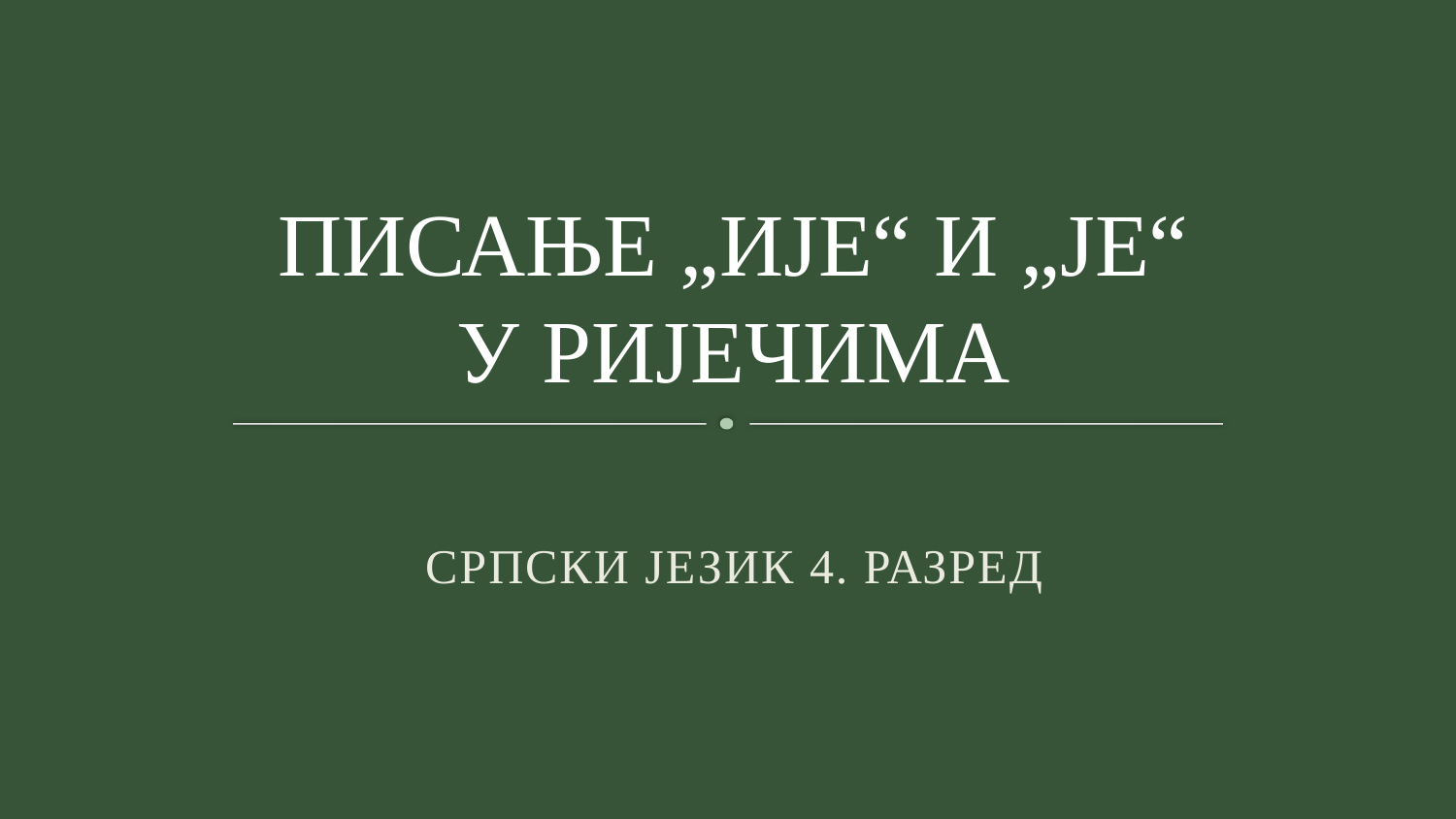

# ПИСАЊЕ „ИЈЕ“ И „ЈЕ“ У РИЈЕЧИМА
СРПСКИ ЈЕЗИК 4. РАЗРЕД